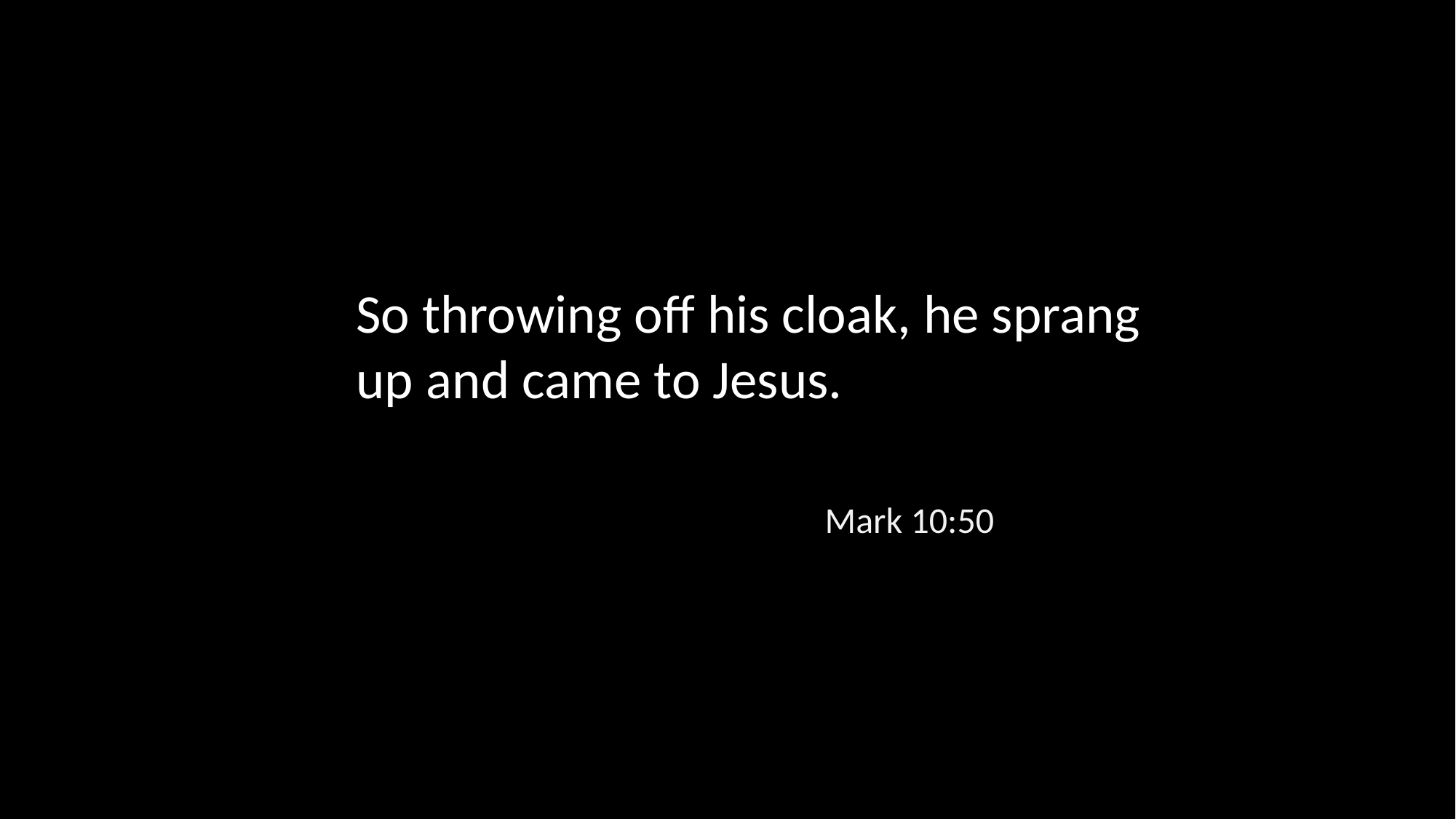

So throwing off his cloak, he sprang up and came to Jesus.
Mark 10:50